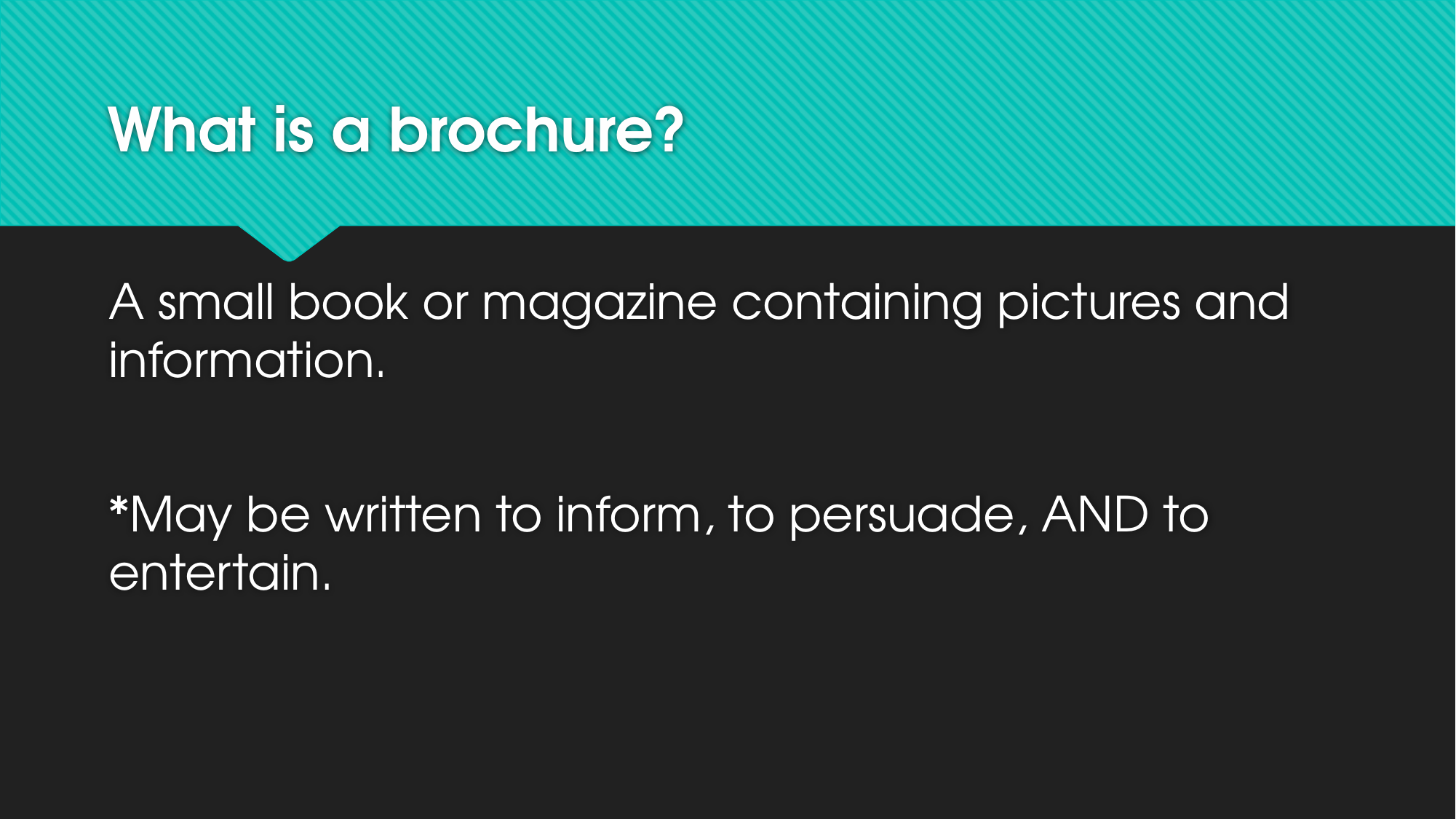

# What is a brochure?
A small book or magazine containing pictures and information.

*May be written to inform, to persuade, AND to entertain.